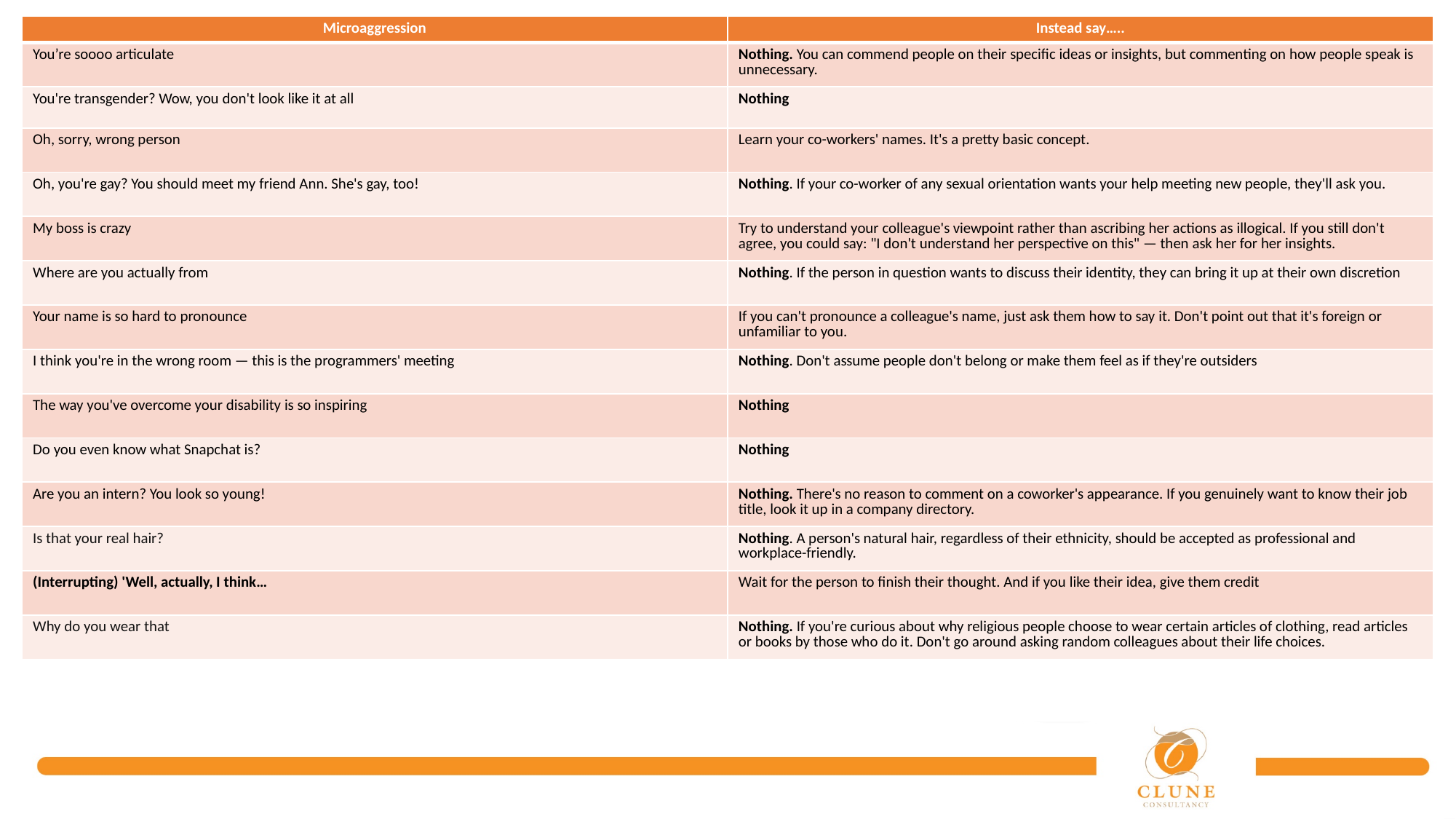

| Microaggression | Instead say….. |
| --- | --- |
| You’re soooo articulate | Nothing. You can commend people on their specific ideas or insights, but commenting on how people speak is unnecessary. |
| You're transgender? Wow, you don't look like it at all | Nothing |
| Oh, sorry, wrong person | Learn your co-workers' names. It's a pretty basic concept. |
| Oh, you're gay? You should meet my friend Ann. She's gay, too! | Nothing. If your co-worker of any sexual orientation wants your help meeting new people, they'll ask you. |
| My boss is crazy | Try to understand your colleague's viewpoint rather than ascribing her actions as illogical. If you still don't agree, you could say: "I don't understand her perspective on this" — then ask her for her insights. |
| Where are you actually from | Nothing. If the person in question wants to discuss their identity, they can bring it up at their own discretion |
| Your name is so hard to pronounce | If you can't pronounce a colleague's name, just ask them how to say it. Don't point out that it's foreign or unfamiliar to you. |
| I think you're in the wrong room — this is the programmers' meeting | Nothing. Don't assume people don't belong or make them feel as if they're outsiders |
| The way you've overcome your disability is so inspiring | Nothing |
| Do you even know what Snapchat is? | Nothing |
| Are you an intern? You look so young! | Nothing. There's no reason to comment on a coworker's appearance. If you genuinely want to know their job title, look it up in a company directory. |
| Is that your real hair? | Nothing. A person's natural hair, regardless of their ethnicity, should be accepted as professional and workplace-friendly. |
| (Interrupting) 'Well, actually, I think… | Wait for the person to finish their thought. And if you like their idea, give them credit |
| Why do you wear that | Nothing. If you're curious about why religious people choose to wear certain articles of clothing, read articles or books by those who do it. Don't go around asking random colleagues about their life choices. |